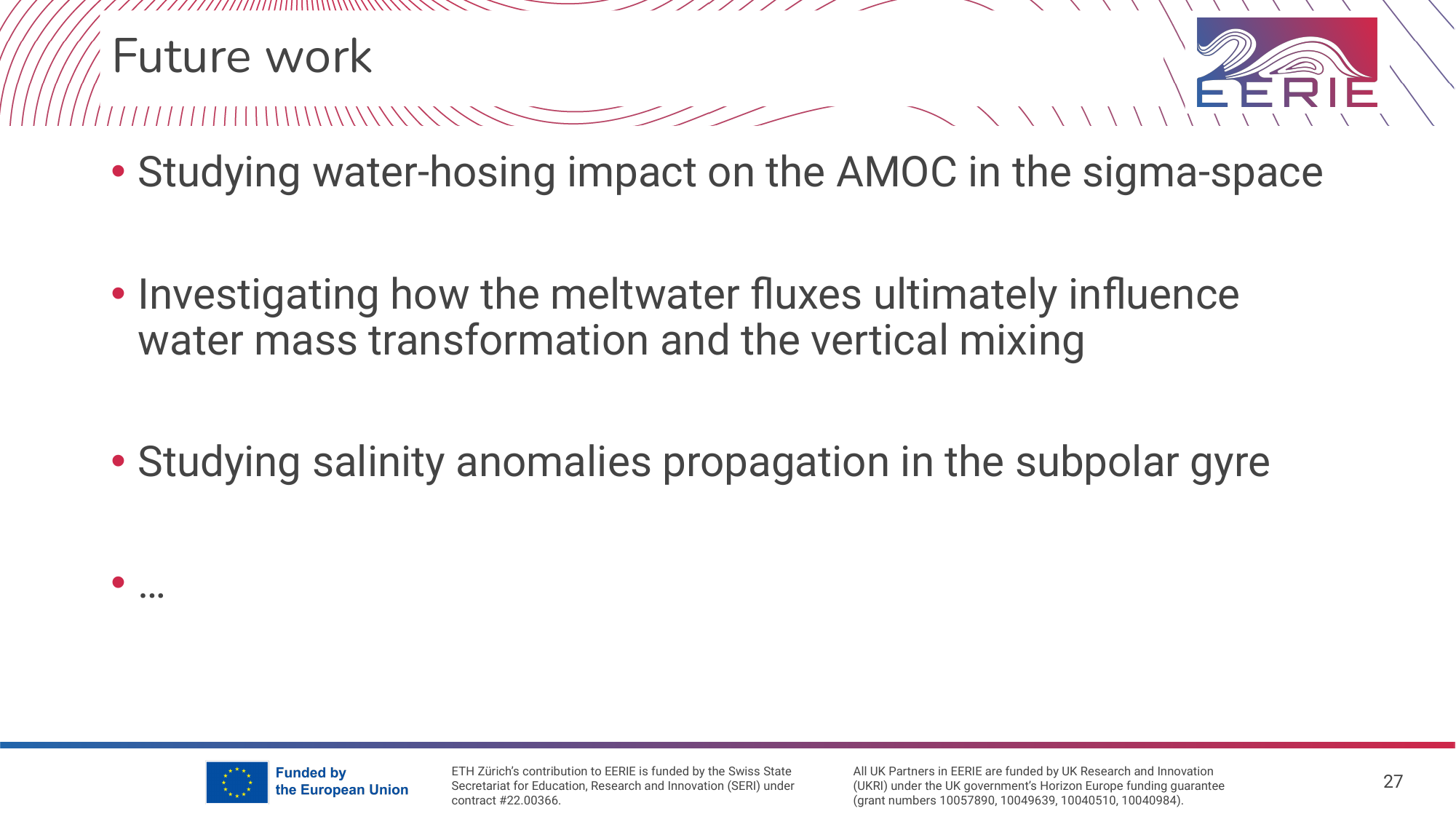

# Future work
Studying water-hosing impact on the AMOC in the sigma-space

Investigating how the meltwater fluxes ultimately influence water mass transformation and the vertical mixing

Studying salinity anomalies propagation in the subpolar gyre

…
27